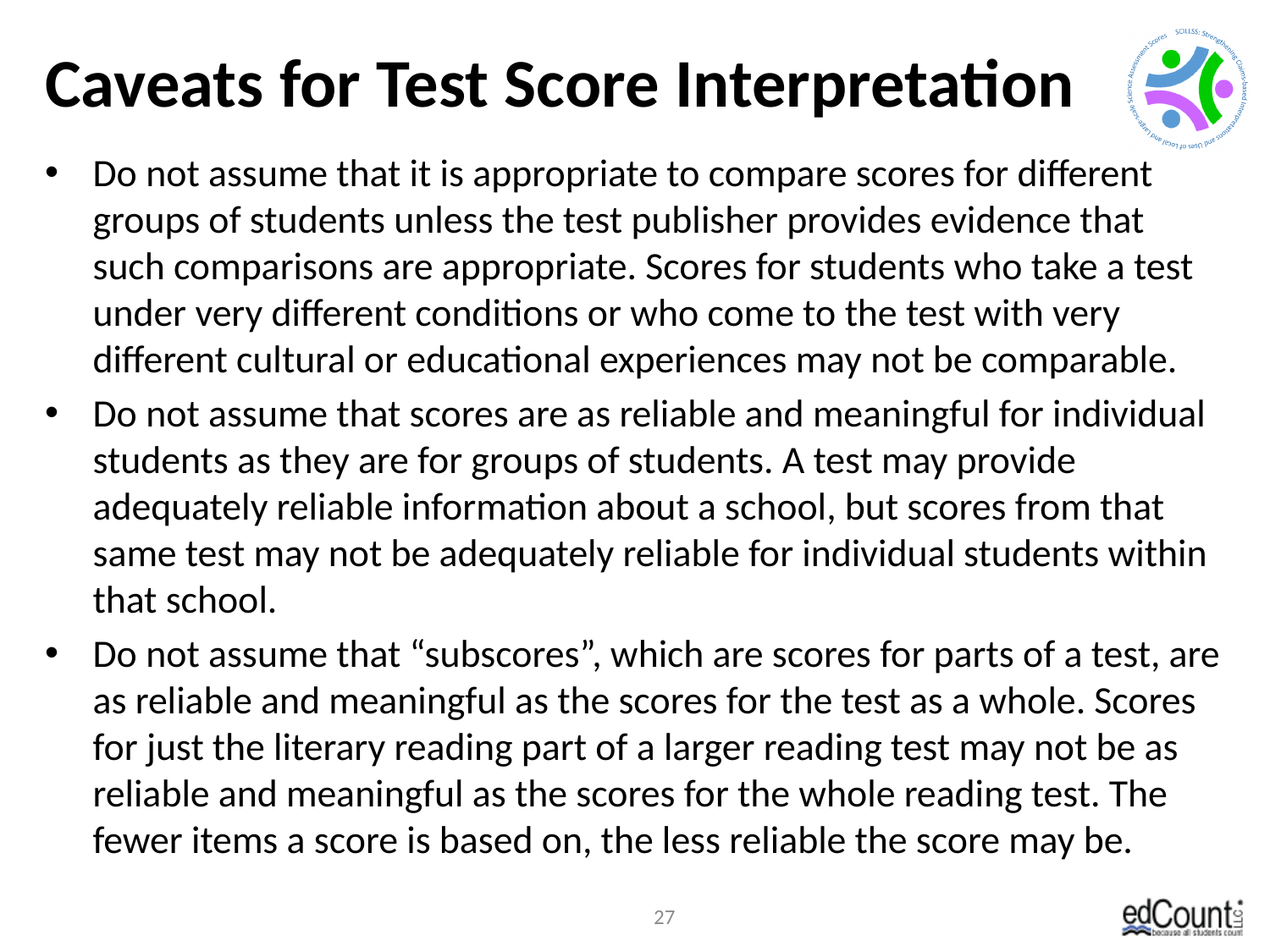

# Caveats for Test Score Interpretation
Do not assume that it is appropriate to compare scores for different groups of students unless the test publisher provides evidence that such comparisons are appropriate. Scores for students who take a test under very different conditions or who come to the test with very different cultural or educational experiences may not be comparable.
Do not assume that scores are as reliable and meaningful for individual students as they are for groups of students. A test may provide adequately reliable information about a school, but scores from that same test may not be adequately reliable for individual students within that school.
Do not assume that “subscores”, which are scores for parts of a test, are as reliable and meaningful as the scores for the test as a whole. Scores for just the literary reading part of a larger reading test may not be as reliable and meaningful as the scores for the whole reading test. The fewer items a score is based on, the less reliable the score may be.
27